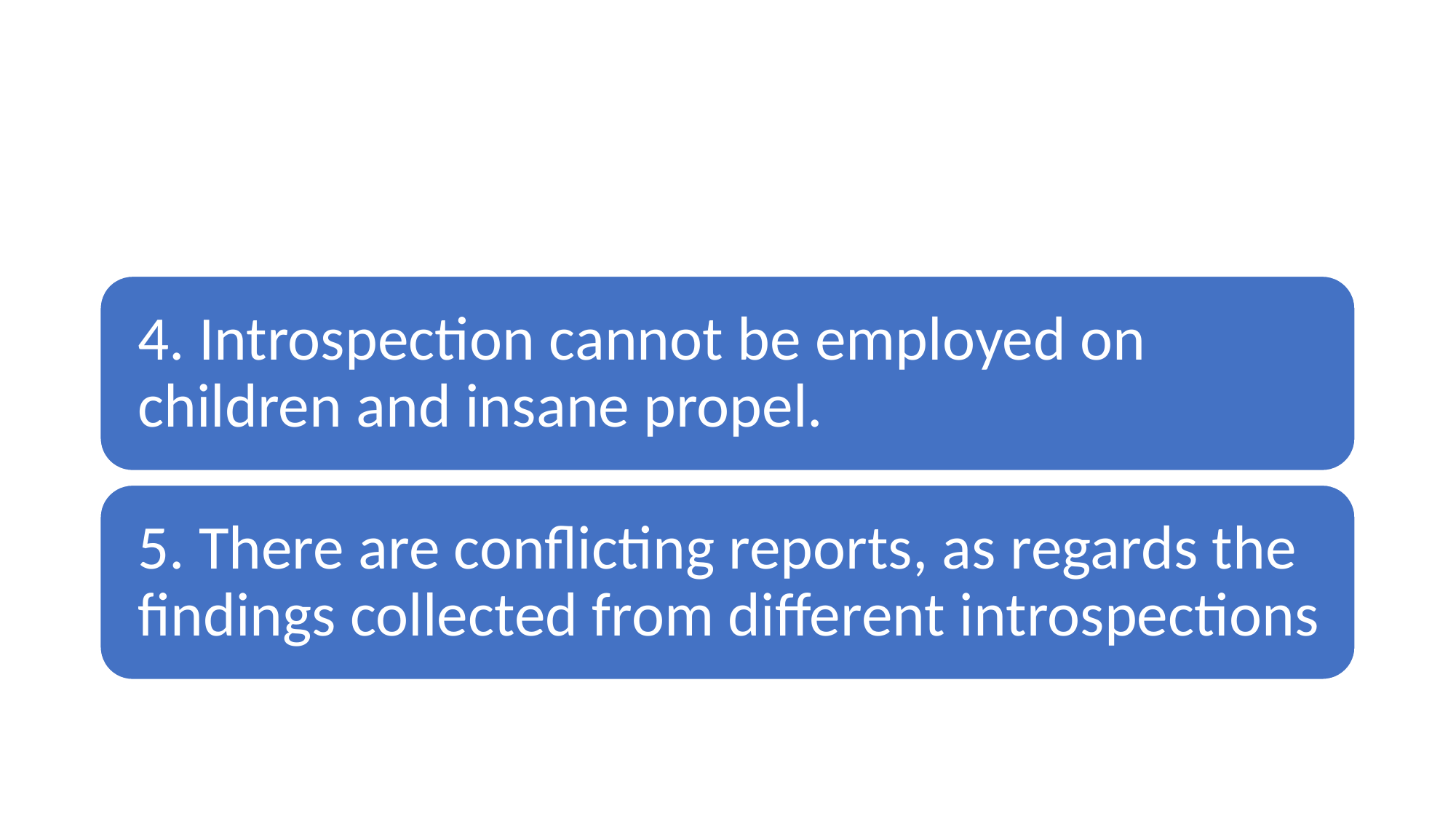

#
4. Introspection cannot be employed on children and insane propel.
5. There are conflicting reports, as regards the findings collected from different introspections